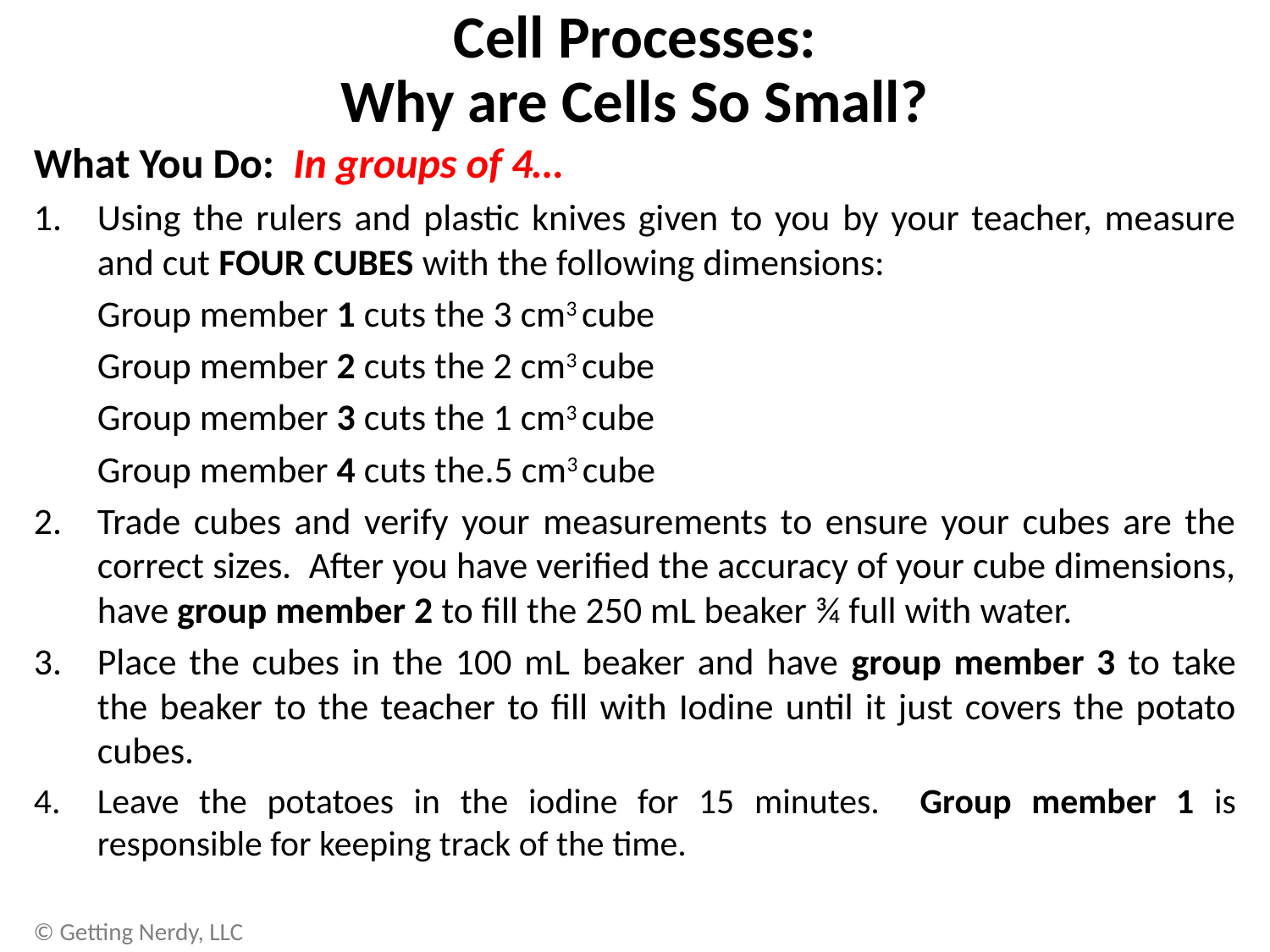

Cell Processes:
Why are Cells So Small?
What You Do:  In groups of 4…
Using the rulers and plastic knives given to you by your teacher, measure and cut FOUR CUBES with the following dimensions:
Group member 1 cuts the 3 cm3 cube
Group member 2 cuts the 2 cm3 cube
Group member 3 cuts the 1 cm3 cube
Group member 4 cuts the.5 cm3 cube
Trade cubes and verify your measurements to ensure your cubes are the correct sizes.  After you have verified the accuracy of your cube dimensions, have group member 2 to fill the 250 mL beaker ¾ full with water.
Place the cubes in the 100 mL beaker and have group member 3 to take the beaker to the teacher to fill with Iodine until it just covers the potato cubes.
Leave the potatoes in the iodine for 15 minutes.  Group member 1 is responsible for keeping track of the time.
© Getting Nerdy, LLC